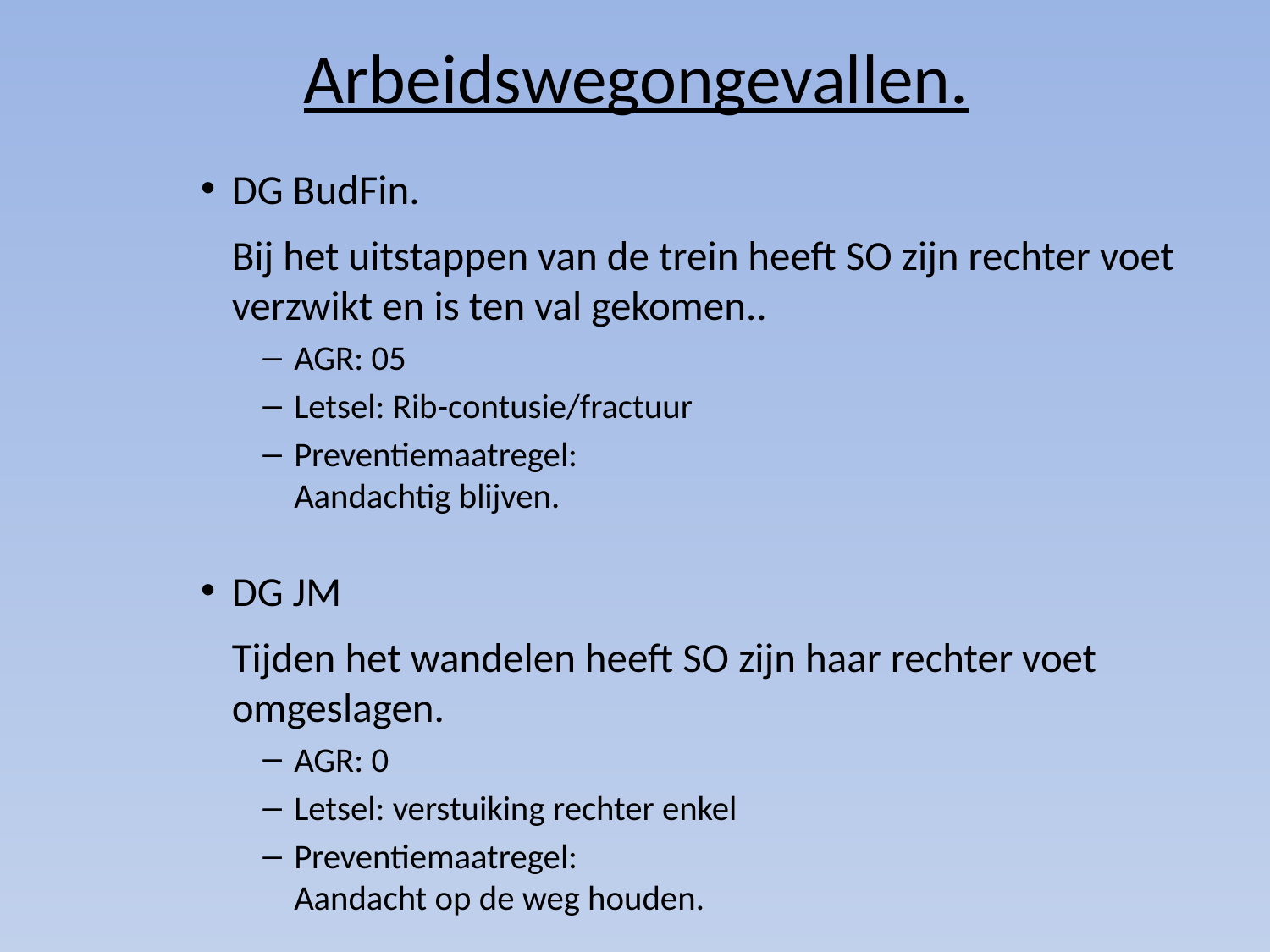

# Arbeidswegongevallen.
DG BudFin.
Bij het uitstappen van de trein heeft SO zijn rechter voet verzwikt en is ten val gekomen..
AGR: 05
Letsel: Rib-contusie/fractuur
Preventiemaatregel:
Aandachtig blijven.

DG JM
Tijden het wandelen heeft SO zijn haar rechter voet omgeslagen.
AGR: 0
Letsel: verstuiking rechter enkel
Preventiemaatregel:
Aandacht op de weg houden.